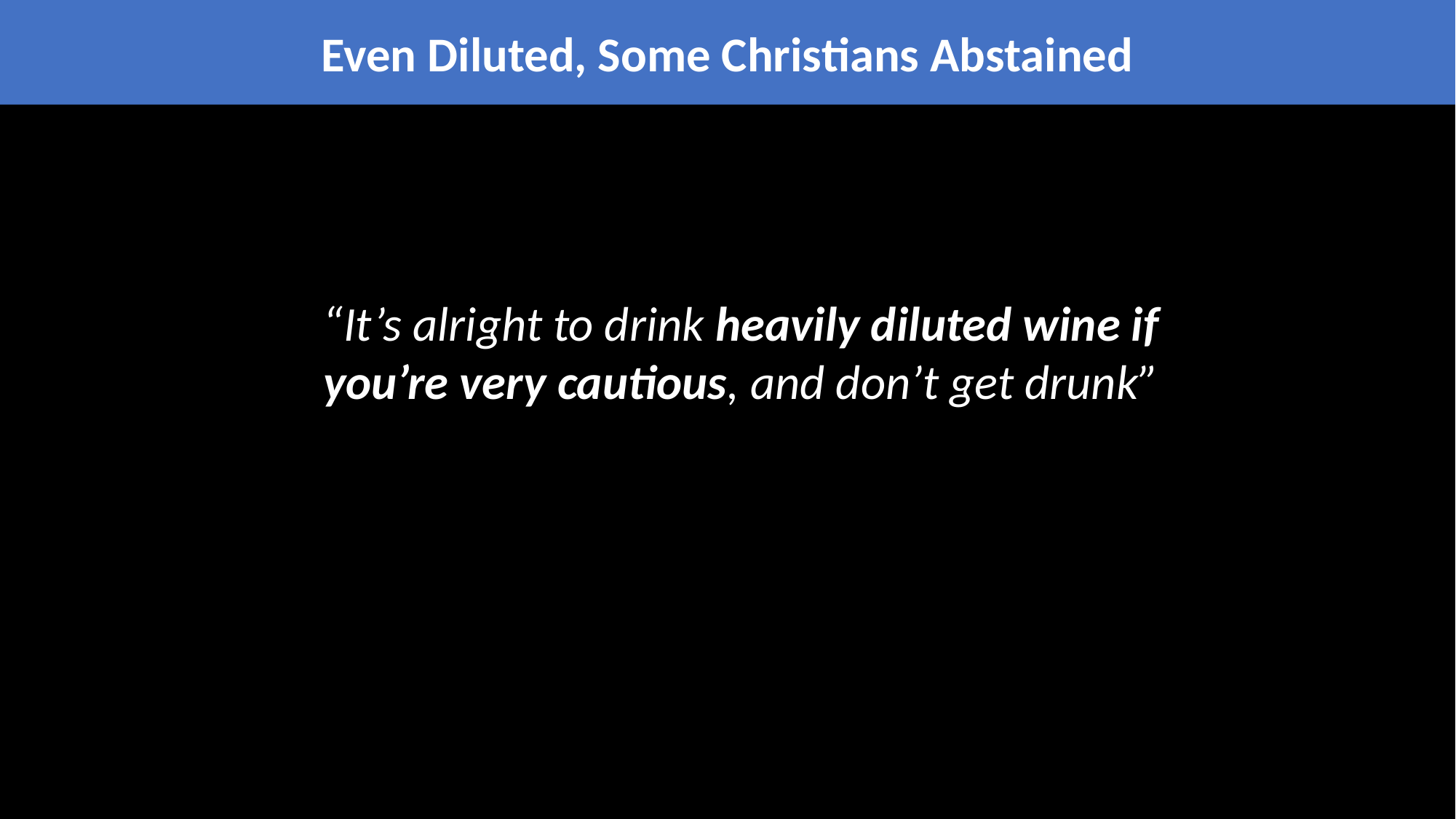

Even Diluted, Some Christians Abstained
“It’s alright to drink heavily diluted wine if you’re very cautious, and don’t get drunk”